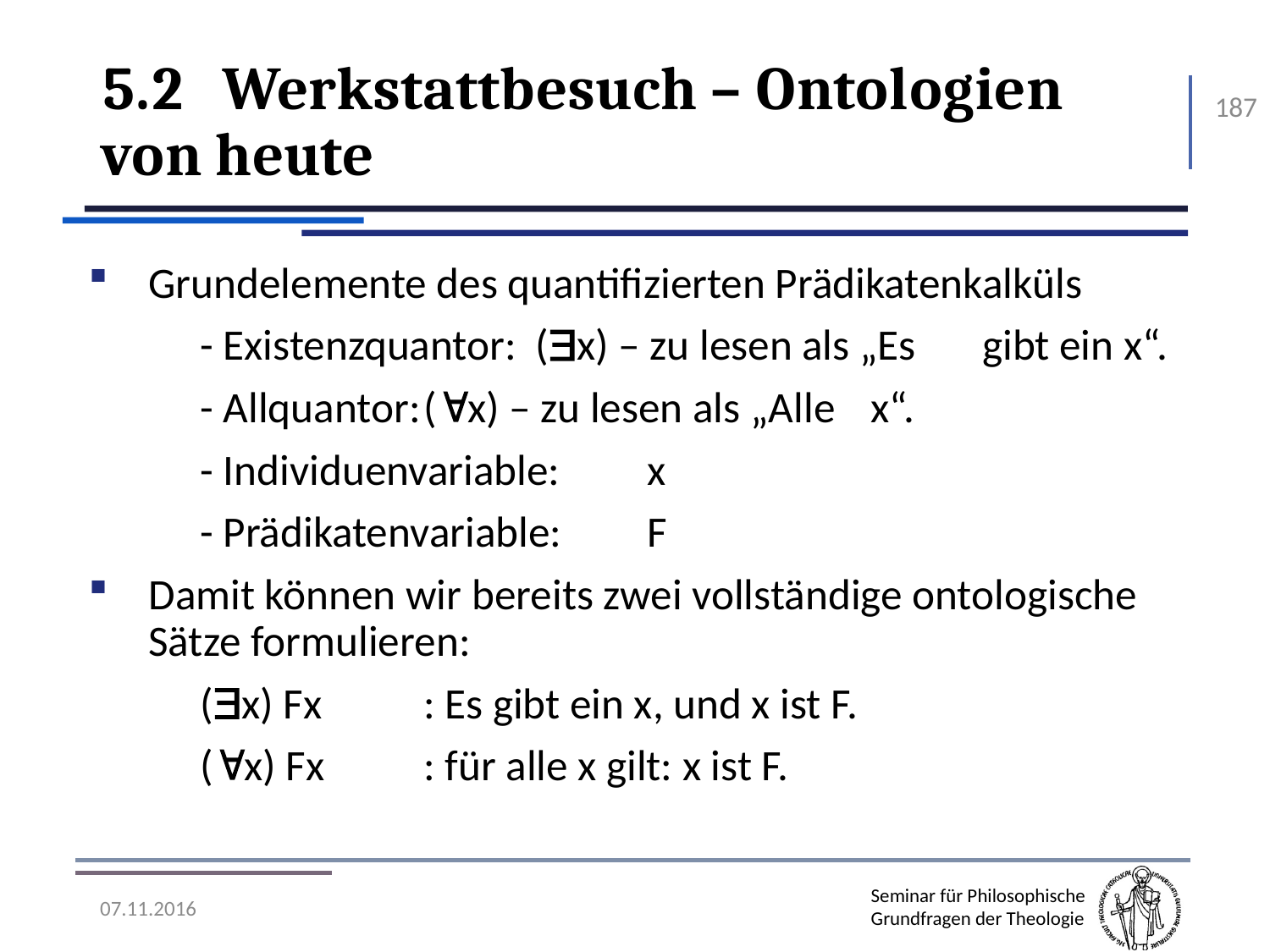

# 5.2	Werkstattbesuch – Ontologien von heute
187
Grundelemente des quantifizierten Prädikatenkalküls
	- Existenzquantor: 	(∃x) – zu lesen als „Es 			gibt ein x“.
	- Allquantor:		(∀x) – zu lesen als „Alle 			x“.
	- Individuenvariable: 	x
	- Prädikatenvariable:	F
Damit können wir bereits zwei vollständige ontologische Sätze formulieren:
	(∃x) Fx 	: Es gibt ein x, und x ist F.
	(∀x) Fx	: für alle x gilt: x ist F.
07.11.2016